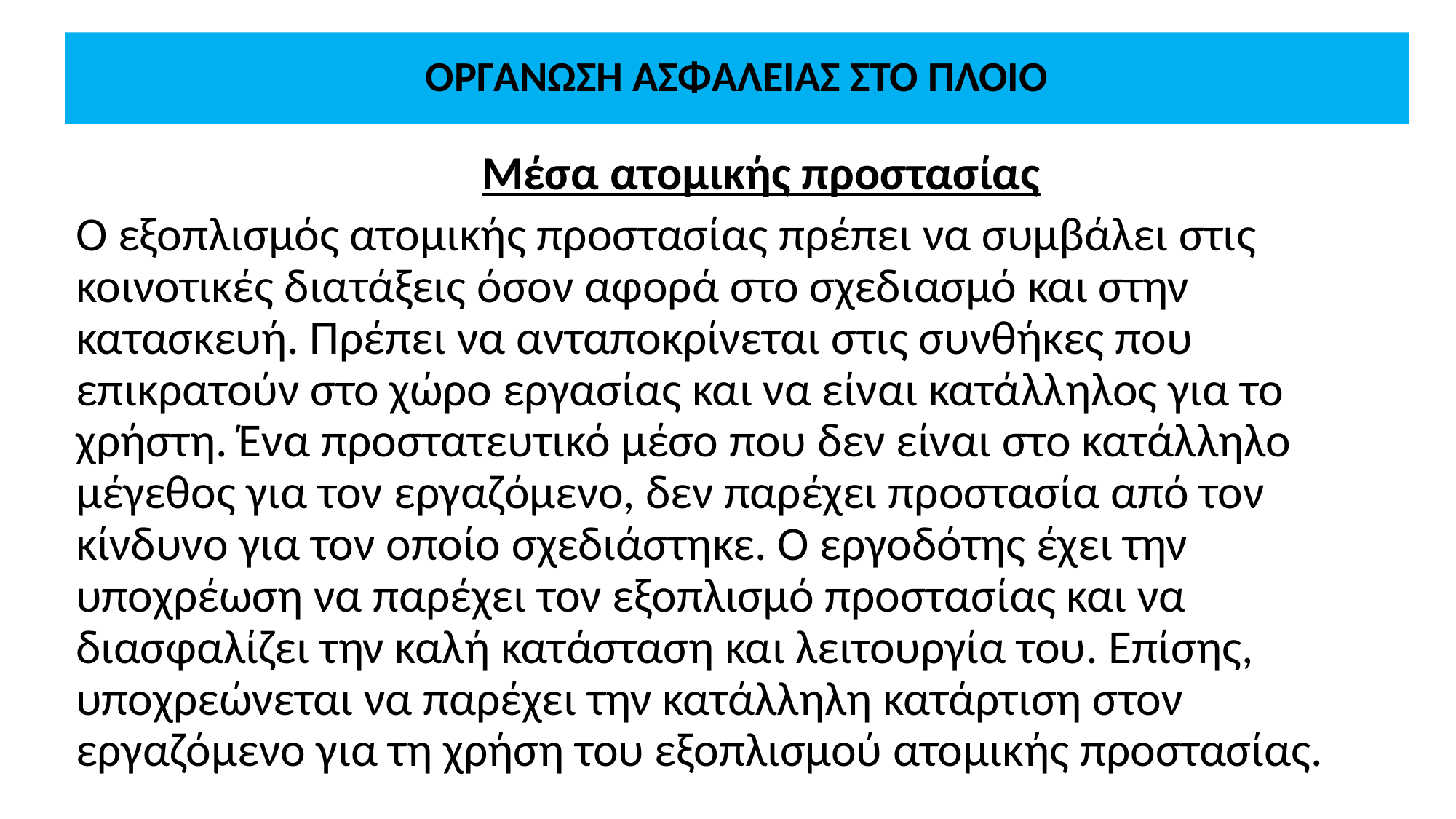

# ΟΡΓΑΝΩΣΗ ΑΣΦΑΛΕΙΑΣ ΣΤΟ ΠΛΟΙΟ
Μέσα ατομικής προστασίας
Ο εξοπλισμός ατομικής προστασίας πρέπει να συμβάλει στις κοινοτικές διατάξεις όσον αφορά στο σχεδιασμό και στην κατασκευή. Πρέπει να ανταποκρίνεται στις συνθήκες που επικρατούν στο χώρο εργασίας και να είναι κατάλληλος για το χρήστη. Ένα προστατευτικό μέσο που δεν είναι στο κατάλληλο μέγεθος για τον εργαζόμενο, δεν παρέχει προστασία από τον κίνδυνο για τον οποίο σχεδιάστηκε. Ο εργοδότης έχει την υποχρέωση να παρέχει τον εξοπλισμό προστασίας και να διασφαλίζει την καλή κατάσταση και λειτουργία του. Επίσης, υποχρεώνεται να παρέχει την κατάλληλη κατάρτιση στον εργαζόμενο για τη χρήση του εξοπλισμού ατομικής προστασίας.